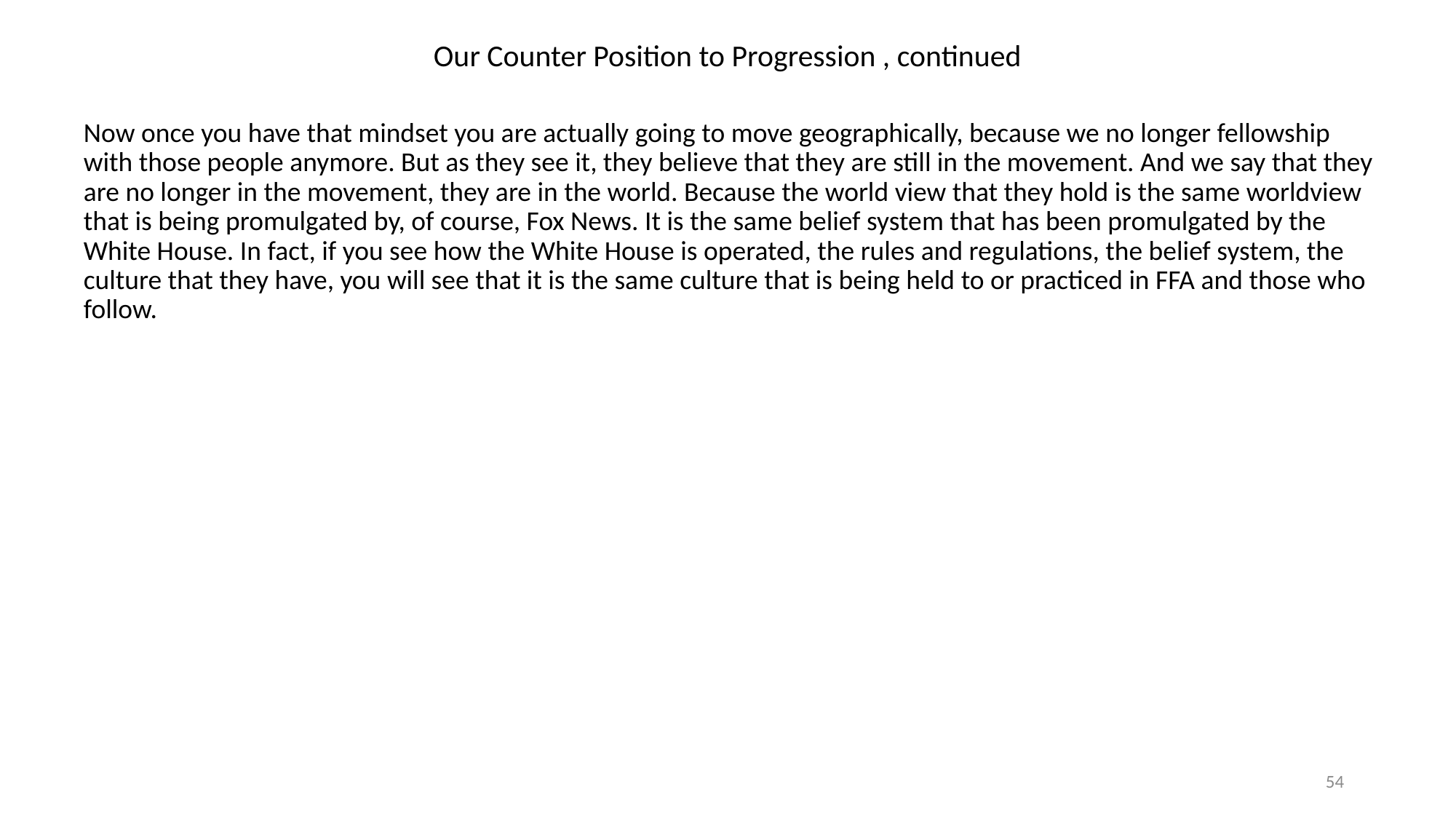

# Our Counter Position to Progression , continued
Now once you have that mindset you are actually going to move geographically, because we no longer fellowship with those people anymore. But as they see it, they believe that they are still in the movement. And we say that they are no longer in the movement, they are in the world. Because the world view that they hold is the same worldview that is being promulgated by, of course, Fox News. It is the same belief system that has been promulgated by the White House. In fact, if you see how the White House is operated, the rules and regulations, the belief system, the culture that they have, you will see that it is the same culture that is being held to or practiced in FFA and those who follow.
54